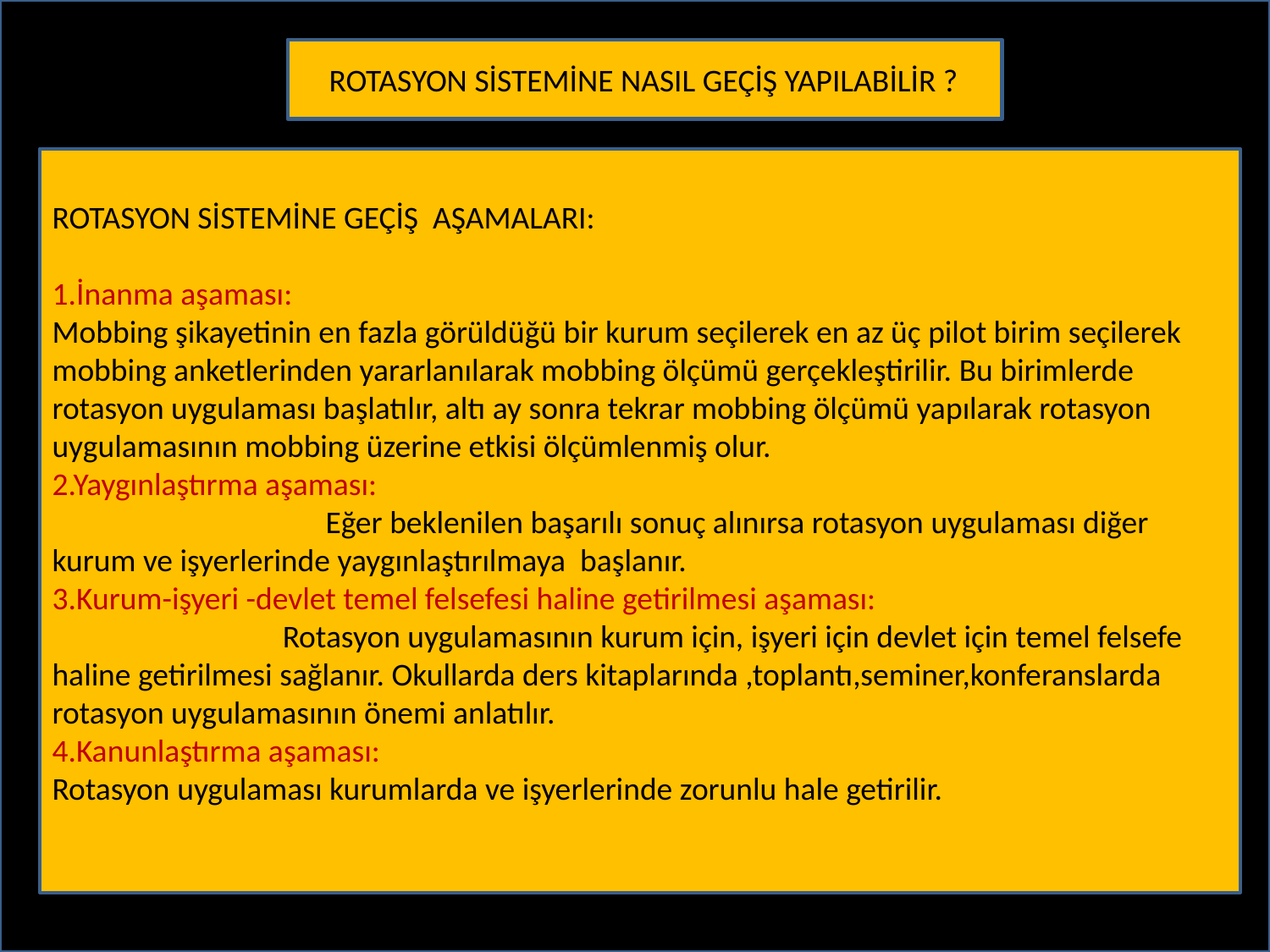

#
    ROTASYON SİSTEMİNE NASIL GEÇİŞ YAPILABİLİR ?
ROTASYON SİSTEMİNE GEÇİŞ  AŞAMALARI:

1.İnanma aşaması:
Mobbing şikayetinin en fazla görüldüğü bir kurum seçilerek en az üç pilot birim seçilerek mobbing anketlerinden yararlanılarak mobbing ölçümü gerçekleştirilir. Bu birimlerde rotasyon uygulaması başlatılır, altı ay sonra tekrar mobbing ölçümü yapılarak rotasyon uygulamasının mobbing üzerine etkisi ölçümlenmiş olur.
2.Yaygınlaştırma aşaması:                                                                                                                                                             Eğer beklenilen başarılı sonuç alınırsa rotasyon uygulaması diğer kurum ve işyerlerinde yaygınlaştırılmaya  başlanır.
3.Kurum-işyeri -devlet temel felsefesi haline getirilmesi aşaması:                                                                                 Rotasyon uygulamasının kurum için, işyeri için devlet için temel felsefe haline getirilmesi sağlanır. Okullarda ders kitaplarında ,toplantı,seminer,konferanslarda rotasyon uygulamasının önemi anlatılır.
4.Kanunlaştırma aşaması:                                                                                                                  Rotasyon uygulaması kurumlarda ve işyerlerinde zorunlu hale getirilir.